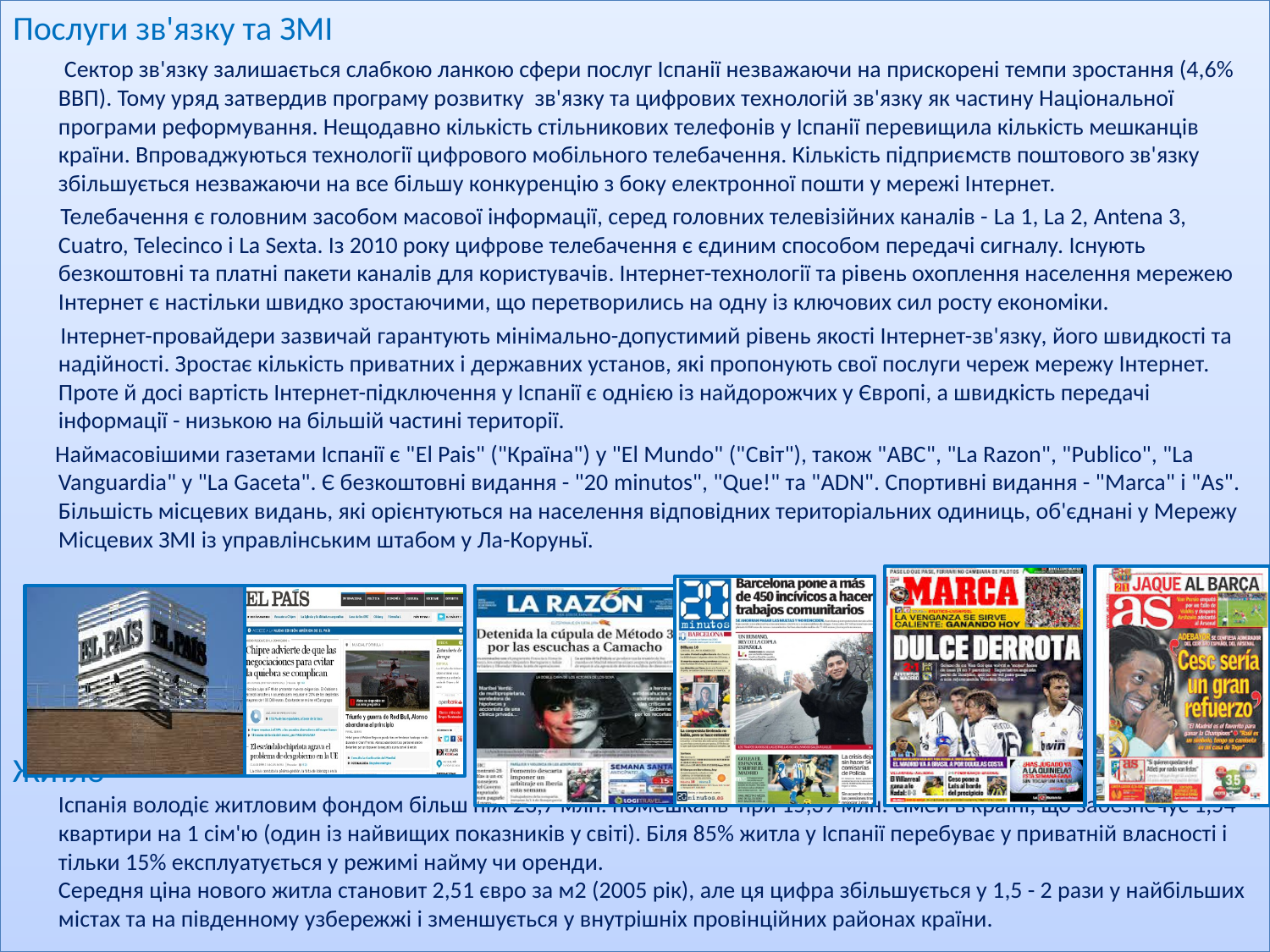

Послуги зв'язку та ЗМІ
         Сектор зв'язку залишається слабкою ланкою сфери послуг Іспанії незважаючи на прискорені темпи зростання (4,6% ВВП). Тому уряд затвердив програму розвитку  зв'язку та цифрових технологій зв'язку як частину Національної програми реформування. Нещодавно кількість стільникових телефонів у Іспанії перевищила кількість мешканців країни. Впроваджуються технології цифрового мобільного телебачення. Кількість підприємств поштового зв'язку збільшується незважаючи на все більшу конкуренцію з боку електронної пошти у мережі Інтернет.
         Телебачення є головним засобом масової інформації, серед головних телевізійних каналів - La 1, La 2, Antena 3, Cuatro, Telecinco і La Sexta. Із 2010 року цифрове телебачення є єдиним способом передачі сигналу. Існують безкоштовні та платні пакети каналів для користувачів. Інтернет-технології та рівень охоплення населення мережею Інтернет є настільки швидко зростаючими, що перетворились на одну із ключових сил росту економіки.
         Інтернет-провайдери зазвичай гарантують мінімально-допустимий рівень якості Інтернет-зв'язку, його швидкості та надійності. Зростає кількість приватних і державних установ, які пропонують свої послуги череж мережу Інтернет. Проте й досі вартість Інтернет-підключення у Іспанії є однією із найдорожчих у Європі, а швидкість передачі інформації - низькою на більшій частині території.
        Наймасовішими газетами Іспанії є "El Pais" ("Країна") y "El Mundo" ("Світ"), також "ABC", "La Razon", "Publico", "La Vanguardia" y "La Gaceta". Є безкоштовні видання - "20 minutos", "Que!" та "ADN". Спортивні видання - "Marca" і "As". Більшість місцевих видань, які орієнтуються на населення відповідних територіальних одиниць, об'єднані у Мережу Місцевих ЗМІ із управлінським штабом у Ла-Коруньї.

Житло
Іспанія володіє житловим фондом більш ніж 23,7 млн. помешкань  при 15,39 млн. сімей в країні, що забезпечує 1,54 квартири на 1 сім'ю (один із найвищих показників у світі). Біля 85% житла у Іспанії перебуває у приватній власності і тільки 15% експлуатується у режимі найму чи оренди.
Середня ціна нового житла становит 2,51 євро за м2 (2005 рік), але ця цифра збільшується у 1,5 - 2 рази у найбільших містах та на південному узбережжі і зменшується у внутрішніх провінційних районах країни.